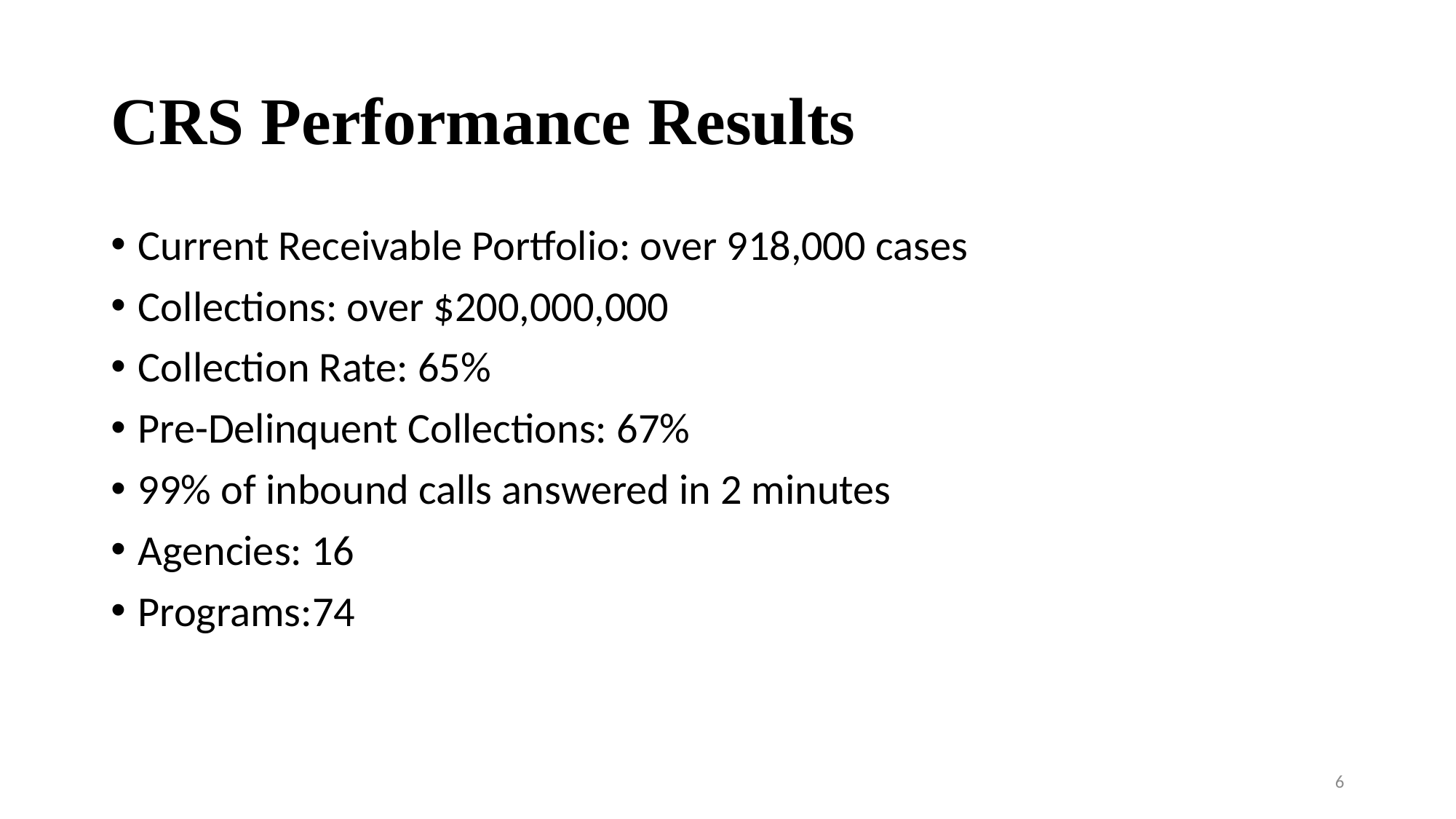

# CRS Performance Results
Current Receivable Portfolio: over 918,000 cases
Collections: over $200,000,000
Collection Rate: 65%
Pre-Delinquent Collections: 67%
99% of inbound calls answered in 2 minutes
Agencies: 16
Programs:74

6